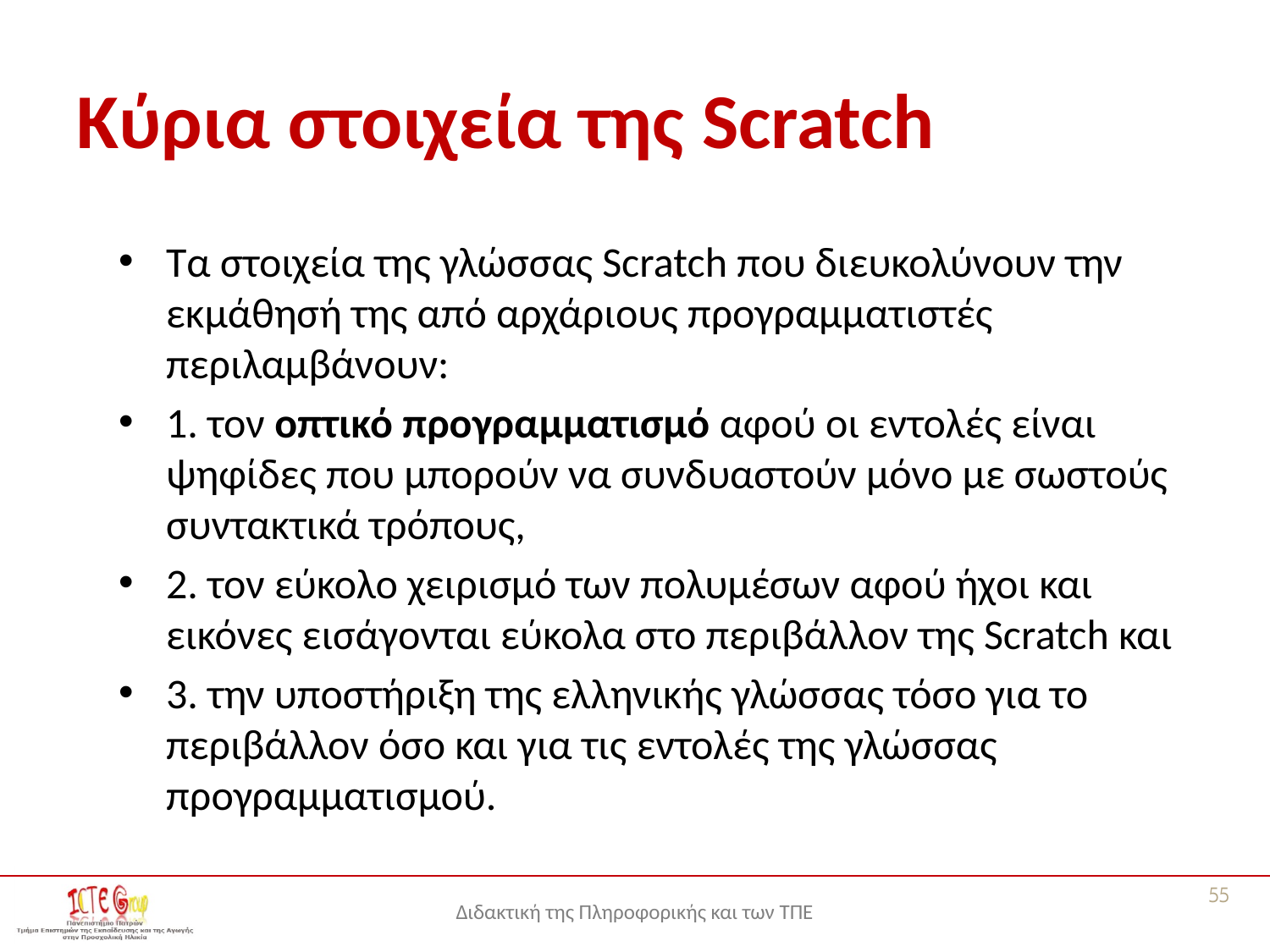

# Κύρια στοιχεία της Scratch
Τα στοιχεία της γλώσσας Scratch που διευκολύνουν την εκμάθησή της από αρχάριους προγραμματιστές περιλαμβάνουν:
1. τον οπτικό προγραμματισμό αφού οι εντολές είναι ψηφίδες που μπορούν να συνδυαστούν μόνο με σωστούς συντακτικά τρόπους,
2. τον εύκολο χειρισμό των πολυμέσων αφού ήχοι και εικόνες εισάγονται εύκολα στο περιβάλλον της Scratch και
3. την υποστήριξη της ελληνικής γλώσσας τόσο για το περιβάλλον όσο και για τις εντολές της γλώσσας προγραμματισμού.
55